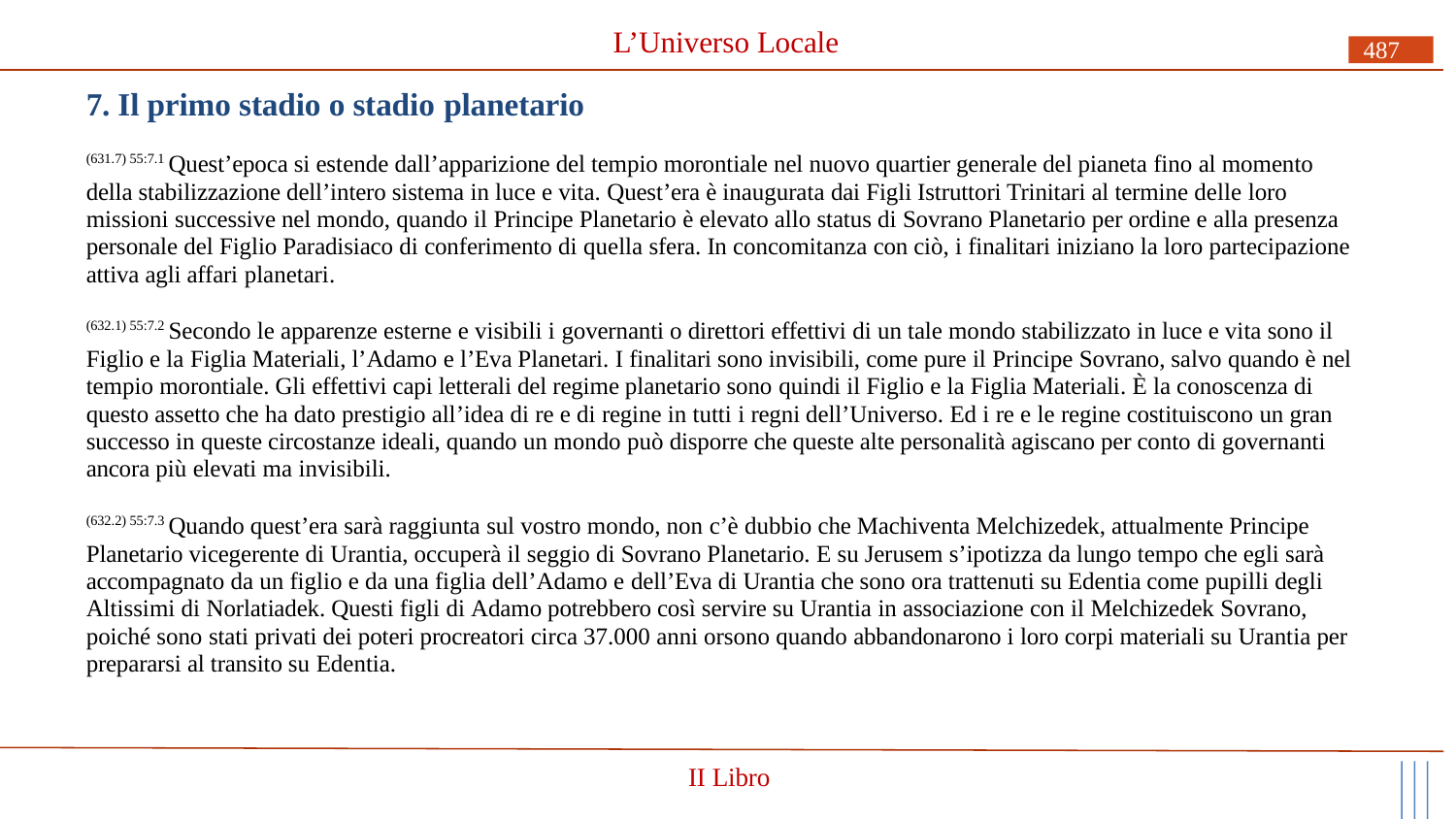

# L’Universo Locale
487

7. Il primo stadio o stadio planetario
(631.7) 55:7.1 Quest’epoca si estende dall’apparizione del tempio morontiale nel nuovo quartier generale del pianeta fino al momento  della stabilizzazione dell’intero sistema in luce e vita. Quest’era è inaugurata dai Figli Istruttori Trinitari al termine delle loro  missioni successive nel mondo, quando il Principe Planetario è elevato allo status di Sovrano Planetario per ordine e alla presenza  personale del Figlio Paradisiaco di conferimento di quella sfera. In concomitanza con ciò, i finalitari iniziano la loro partecipazione  attiva agli affari planetari.

(632.1) 55:7.2 Secondo le apparenze esterne e visibili i governanti o direttori effettivi di un tale mondo stabilizzato in luce e vita sono il  Figlio e la Figlia Materiali, l’Adamo e l’Eva Planetari. I finalitari sono invisibili, come pure il Principe Sovrano, salvo quando è nel  tempio morontiale. Gli effettivi capi letterali del regime planetario sono quindi il Figlio e la Figlia Materiali. È la conoscenza di  questo assetto che ha dato prestigio all’idea di re e di regine in tutti i regni dell’Universo. Ed i re e le regine costituiscono un gran  successo in queste circostanze ideali, quando un mondo può disporre che queste alte personalità agiscano per conto di governanti  ancora più elevati ma invisibili.

(632.2) 55:7.3 Quando quest’era sarà raggiunta sul vostro mondo, non c’è dubbio che Machiventa Melchizedek, attualmente Principe  Planetario vicegerente di Urantia, occuperà il seggio di Sovrano Planetario. E su Jerusem s’ipotizza da lungo tempo che egli sarà  accompagnato da un figlio e da una figlia dell’Adamo e dell’Eva di Urantia che sono ora trattenuti su Edentia come pupilli degli  Altissimi di Norlatiadek. Questi figli di Adamo potrebbero così servire su Urantia in associazione con il Melchizedek Sovrano,  poiché sono stati privati dei poteri procreatori circa 37.000 anni orsono quando abbandonarono i loro corpi materiali su Urantia per  prepararsi al transito su Edentia.

II Libro